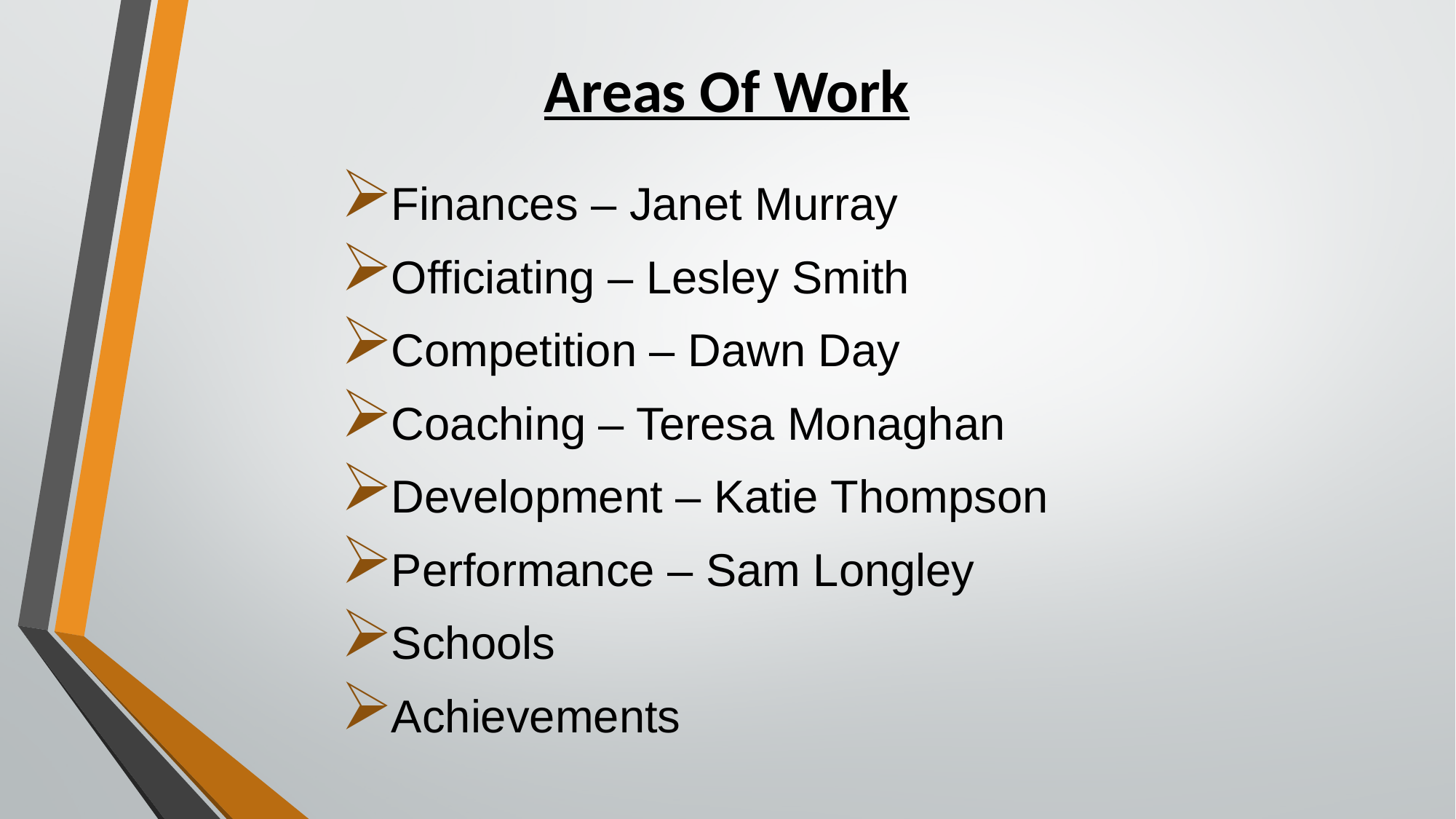

# Areas Of Work
Finances – Janet Murray
Officiating – Lesley Smith
Competition – Dawn Day
Coaching – Teresa Monaghan
Development – Katie Thompson
Performance – Sam Longley
Schools
Achievements